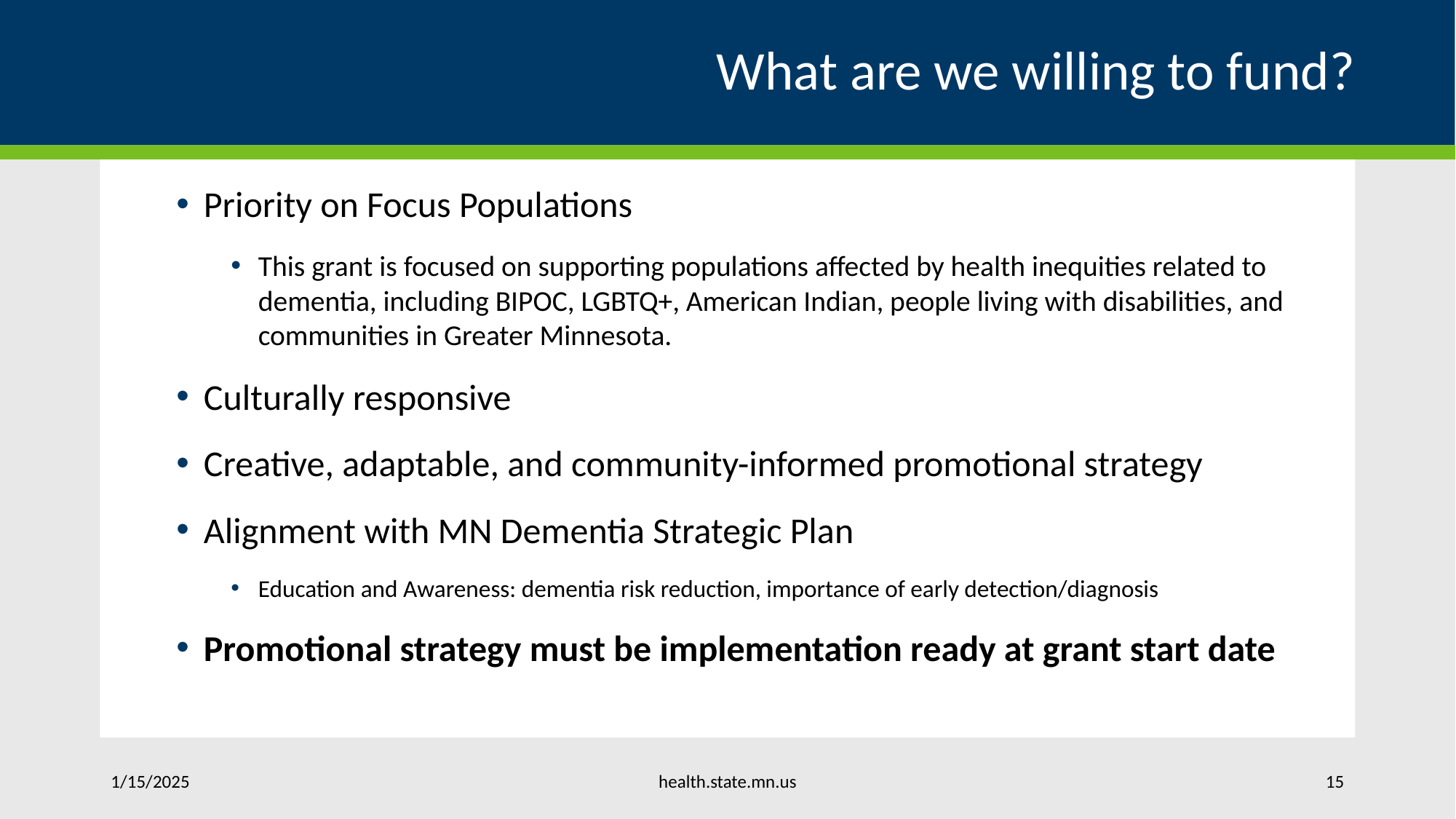

# What are we willing to fund?
Priority on Focus Populations
This grant is focused on supporting populations affected by health inequities related to dementia, including BIPOC, LGBTQ+, American Indian, people living with disabilities, and communities in Greater Minnesota.
Culturally responsive
Creative, adaptable, and community-informed promotional strategy
Alignment with MN Dementia Strategic Plan
Education and Awareness: dementia risk reduction, importance of early detection/diagnosis
Promotional strategy must be implementation ready at grant start date
health.state.mn.us
1/15/2025
15